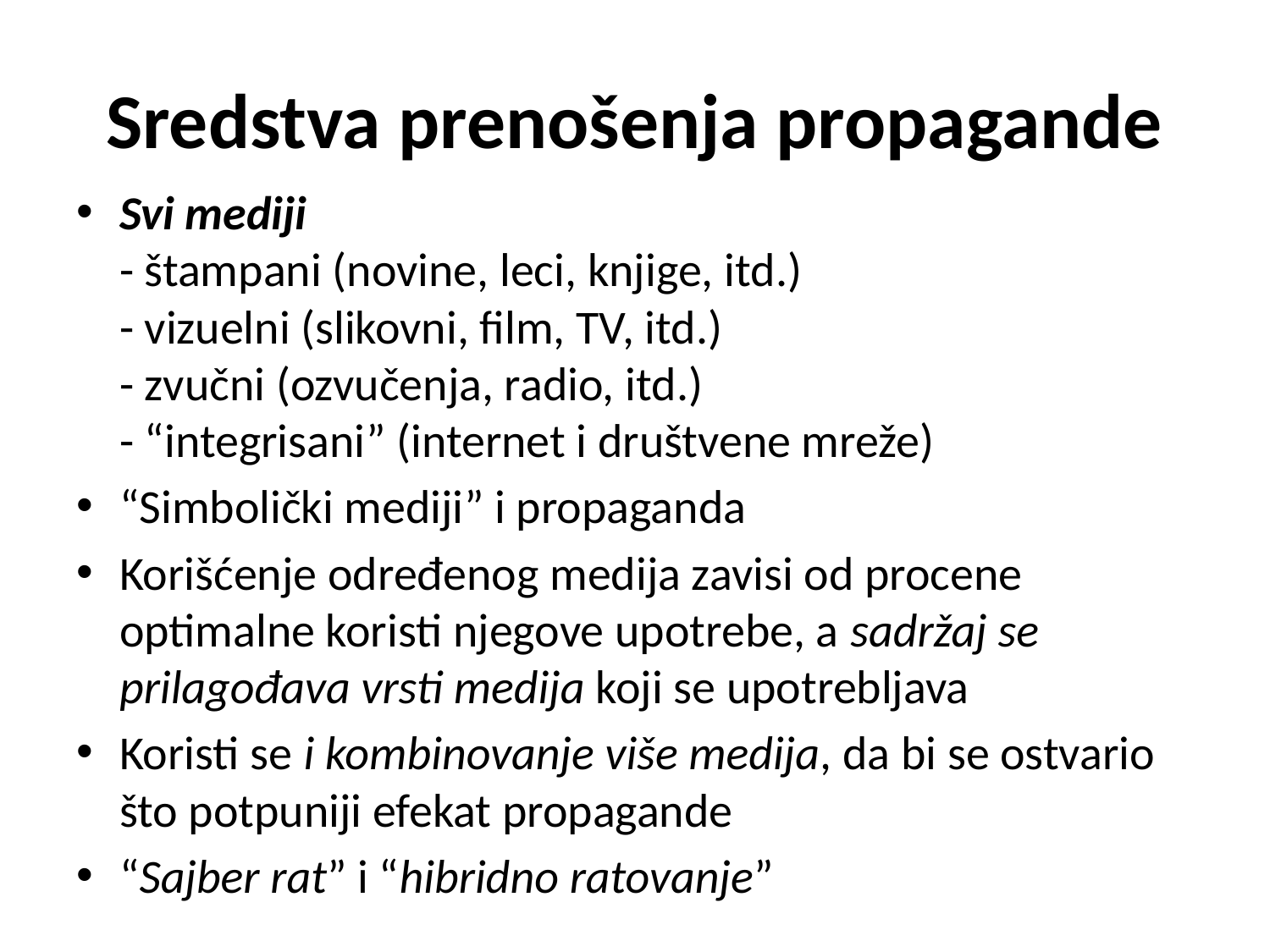

# Sredstva prenošenja propagande
Svi mediji
- štampani (novine, leci, knjige, itd.)
- vizuelni (slikovni, film, TV, itd.)
- zvučni (ozvučenja, radio, itd.)
- “integrisani” (internet i društvene mreže)
“Simbolički mediji” i propaganda
Korišćenje određenog medija zavisi od procene optimalne koristi njegove upotrebe, a sadržaj se prilagođava vrsti medija koji se upotrebljava
Koristi se i kombinovanje više medija, da bi se ostvario što potpuniji efekat propagande
“Sajber rat” i “hibridno ratovanje”